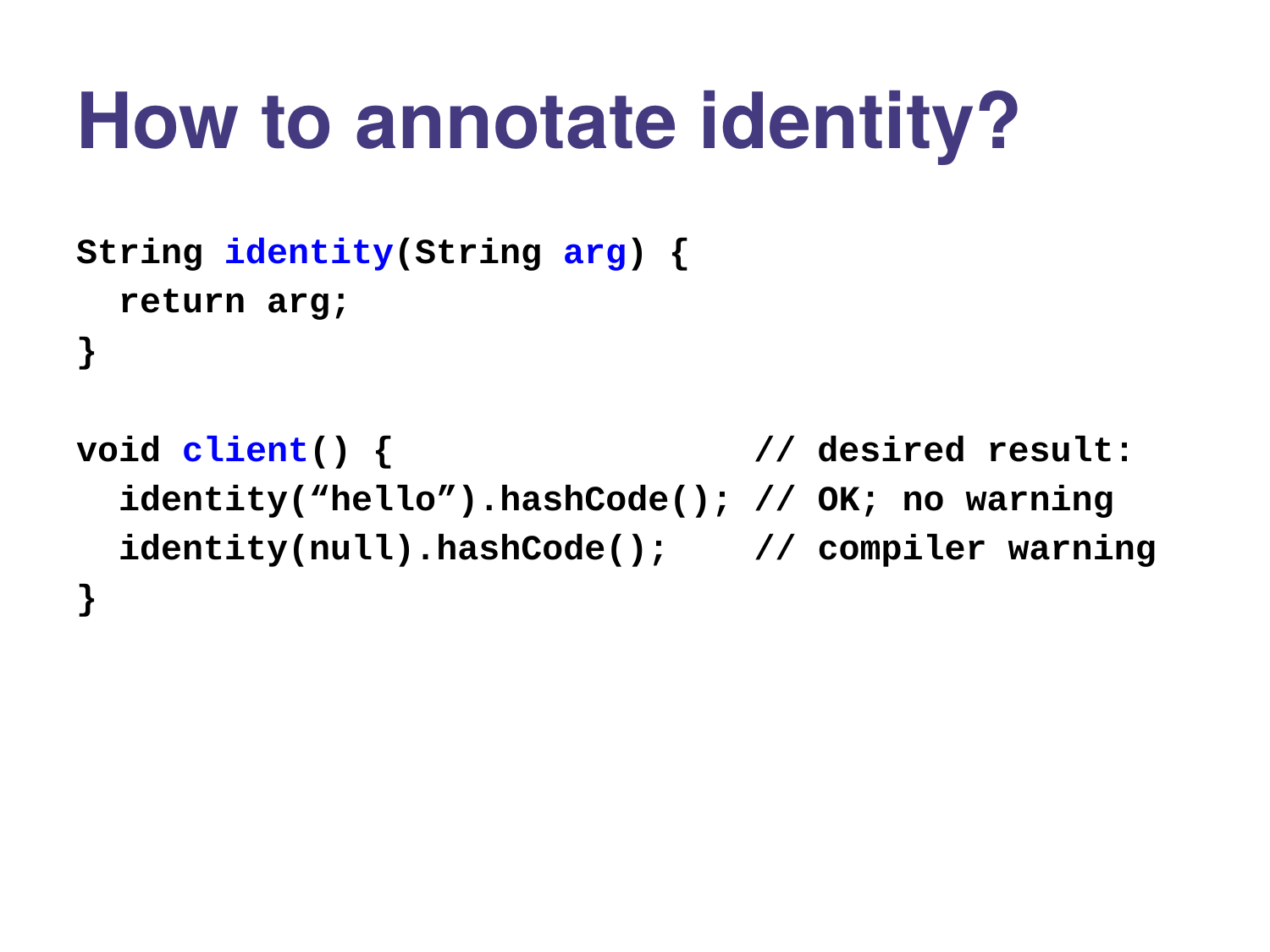

# How to annotate identity?
String identity(String arg) {
  return arg;
}

void client() {                 // desired result:
  identity(“hello”).hashCode(); // OK; no warning
  identity(null).hashCode();    // compiler warning
}